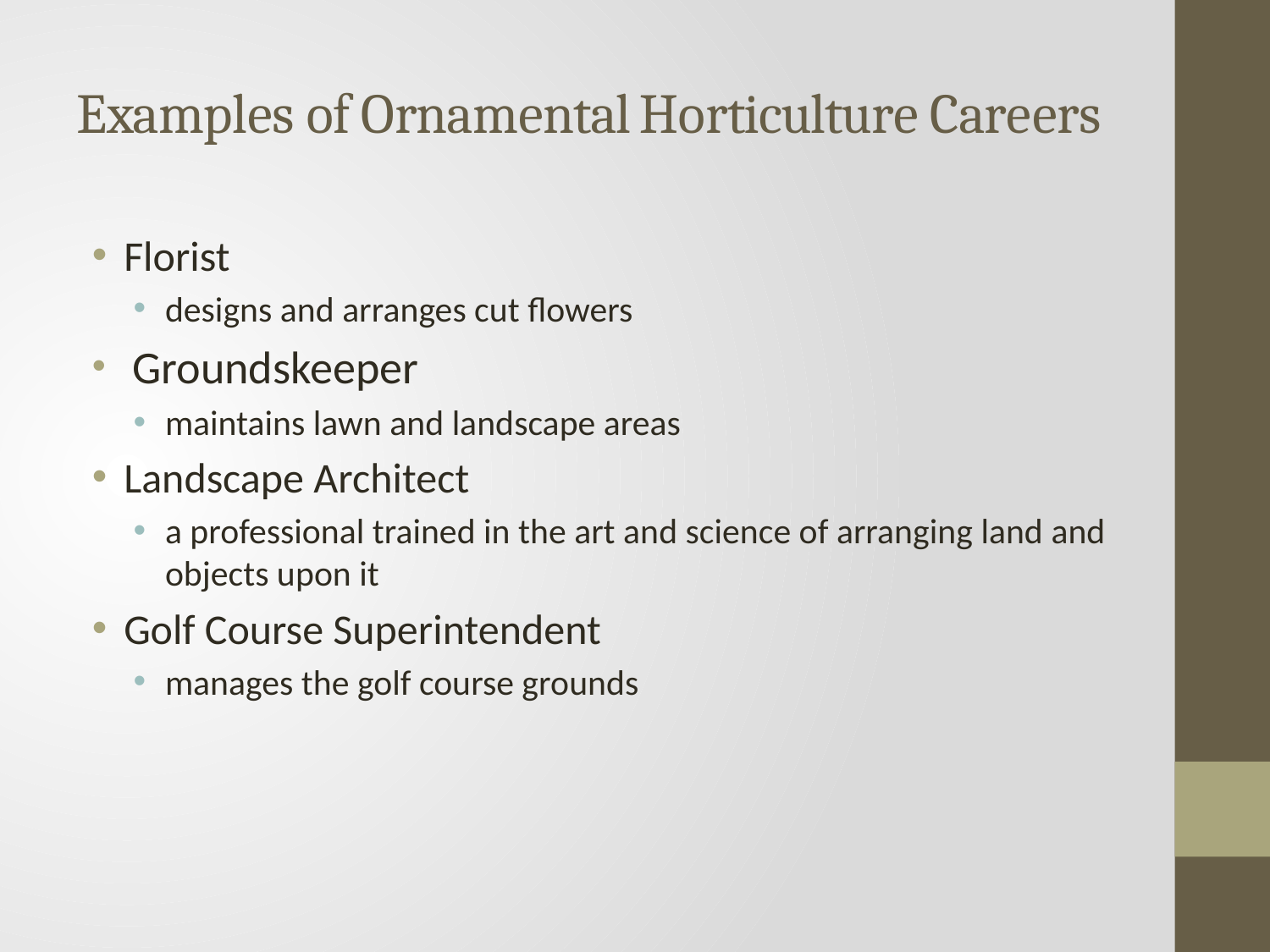

# Examples of Ornamental Horticulture Careers
Florist
designs and arranges cut flowers
 Groundskeeper
maintains lawn and landscape areas
Landscape Architect
a professional trained in the art and science of arranging land and objects upon it
Golf Course Superintendent
manages the golf course grounds